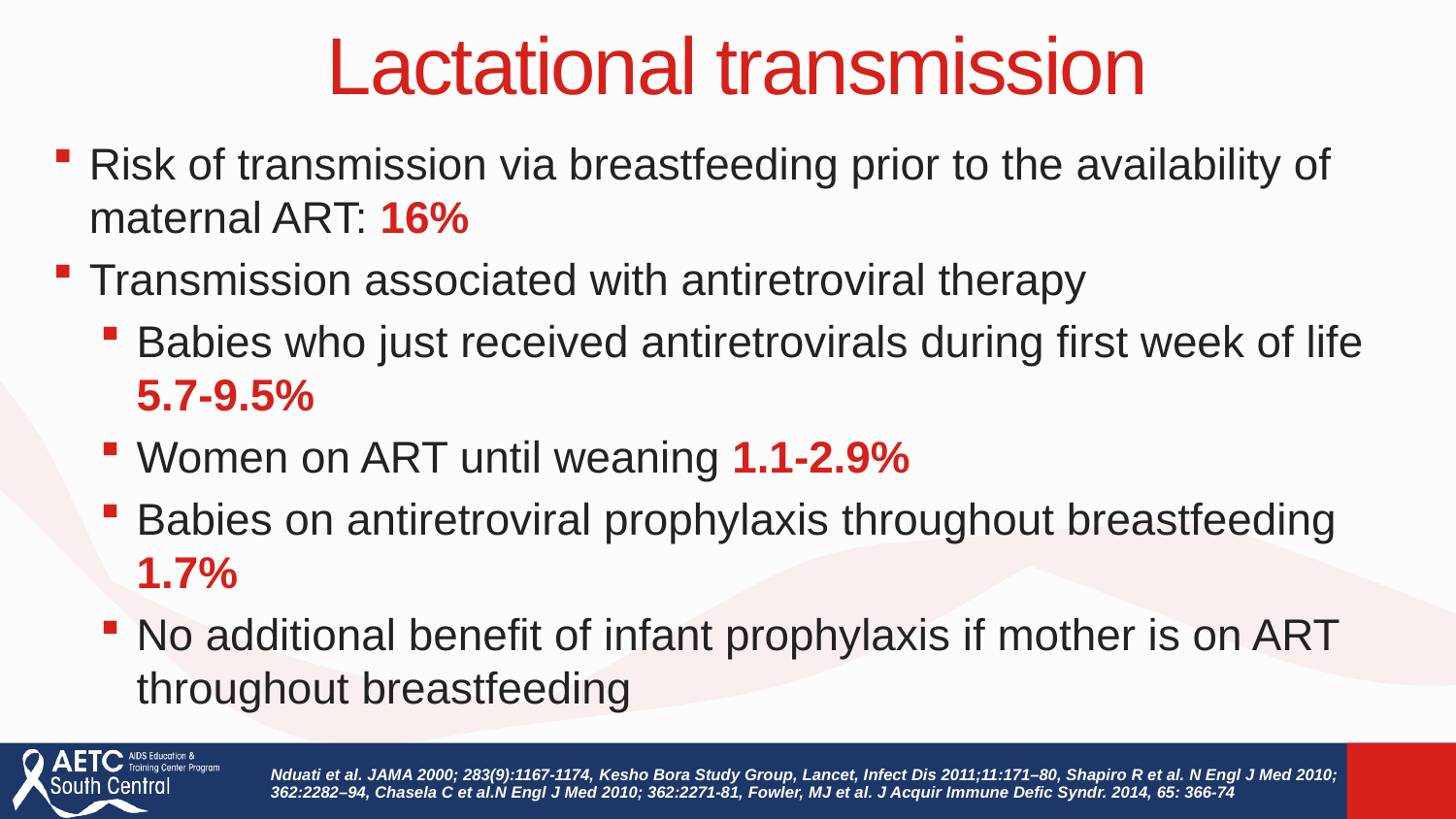

# Lactational transmission
Risk of transmission via breastfeeding prior to the availability of maternal ART: 16%
Transmission associated with antiretroviral therapy
Babies who just received antiretrovirals during first week of life 5.7-9.5%
Women on ART until weaning 1.1-2.9%
Babies on antiretroviral prophylaxis throughout breastfeeding 1.7%
No additional benefit of infant prophylaxis if mother is on ART throughout breastfeeding

Nduati et al. JAMA 2000; 283(9):1167-1174, Kesho Bora Study Group, Lancet, Infect Dis 2011;11:171–80, Shapiro R et al. N Engl J Med 2010; 362:2282–94, Chasela C et al.N Engl J Med 2010; 362:2271-81, Fowler, MJ et al. J Acquir Immune Defic Syndr. 2014, 65: 366-74